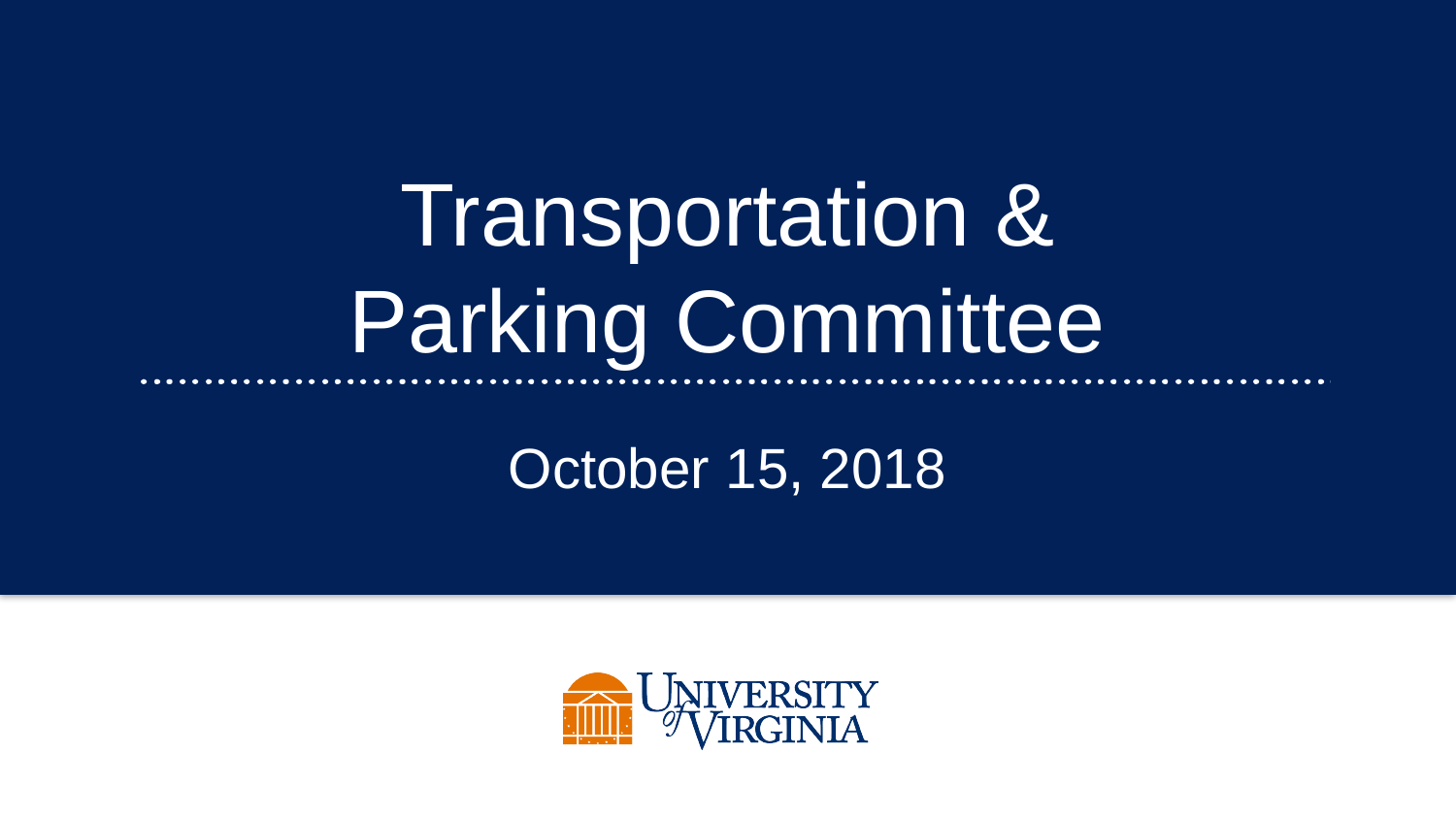

Transportation & Parking Committee
October 15, 2018